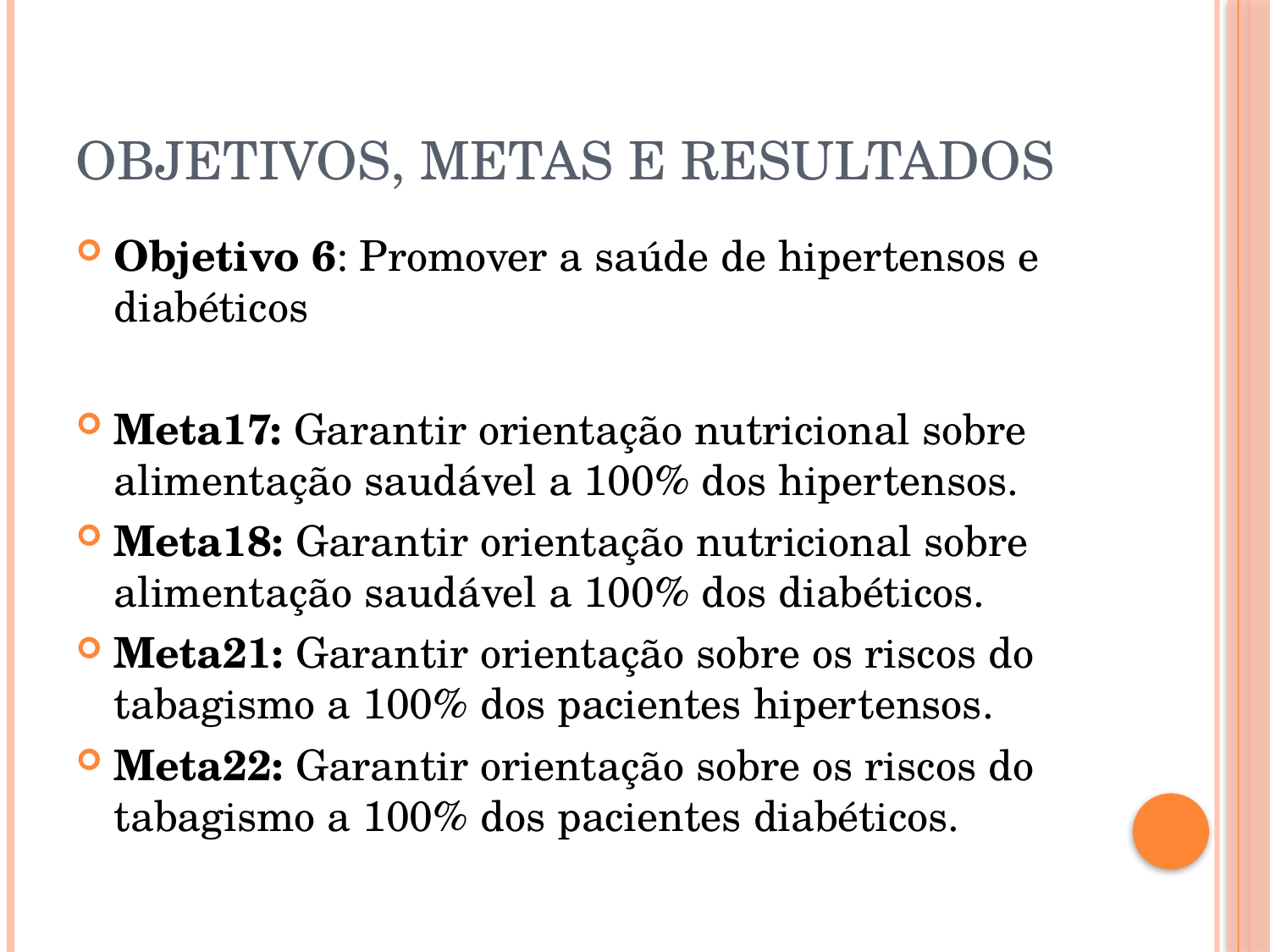

# Objetivos, Metas e Resultados
Objetivo 6: Promover a saúde de hipertensos e diabéticos

Meta17: Garantir orientação nutricional sobre alimentação saudável a 100% dos hipertensos.
Meta18: Garantir orientação nutricional sobre alimentação saudável a 100% dos diabéticos.
Meta21: Garantir orientação sobre os riscos do tabagismo a 100% dos pacientes hipertensos.
Meta22: Garantir orientação sobre os riscos do tabagismo a 100% dos pacientes diabéticos.